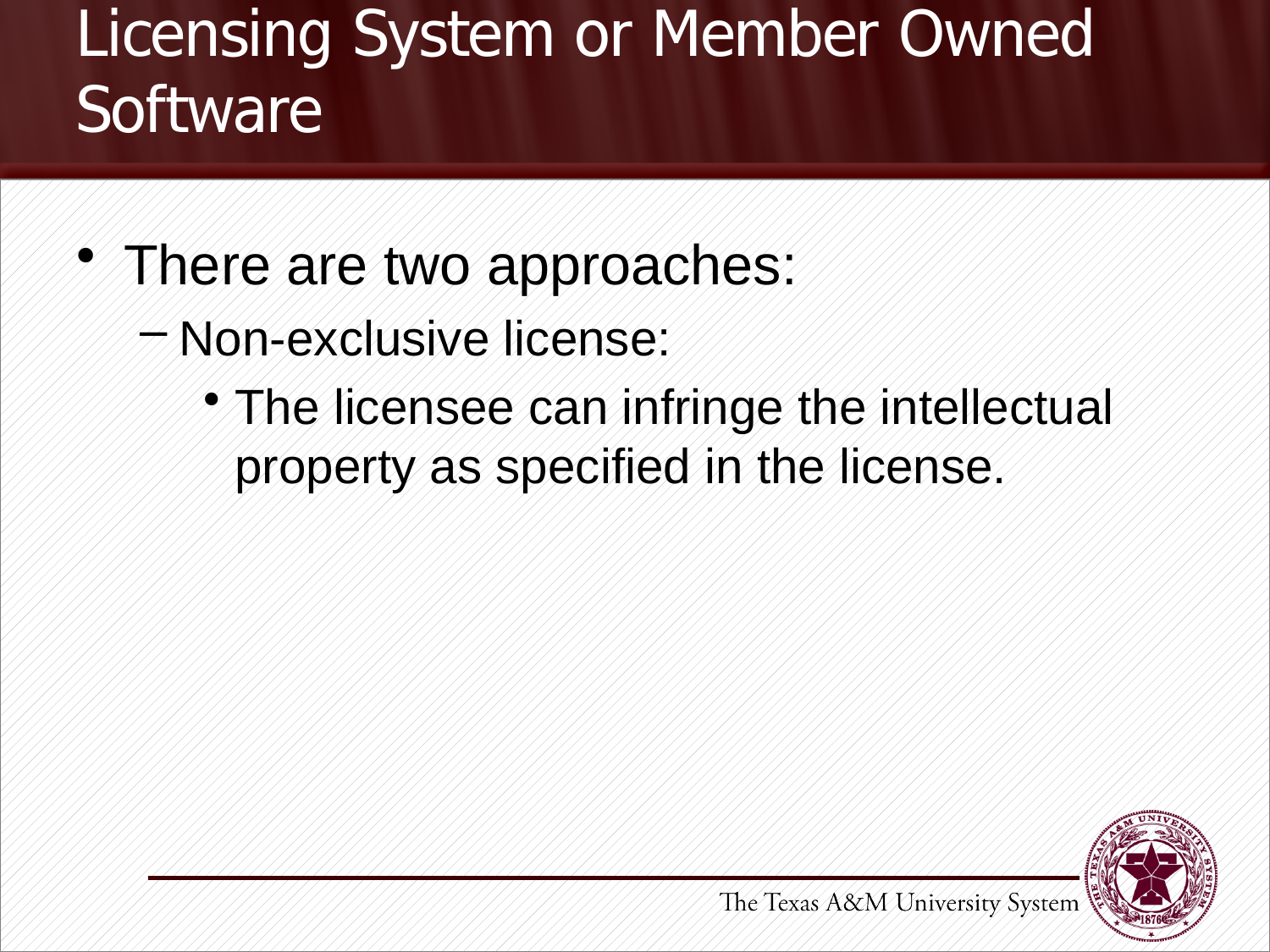

# Licensing System or Member Owned Software
There are two approaches:
Non-exclusive license:
The licensee can infringe the intellectual property as specified in the license.